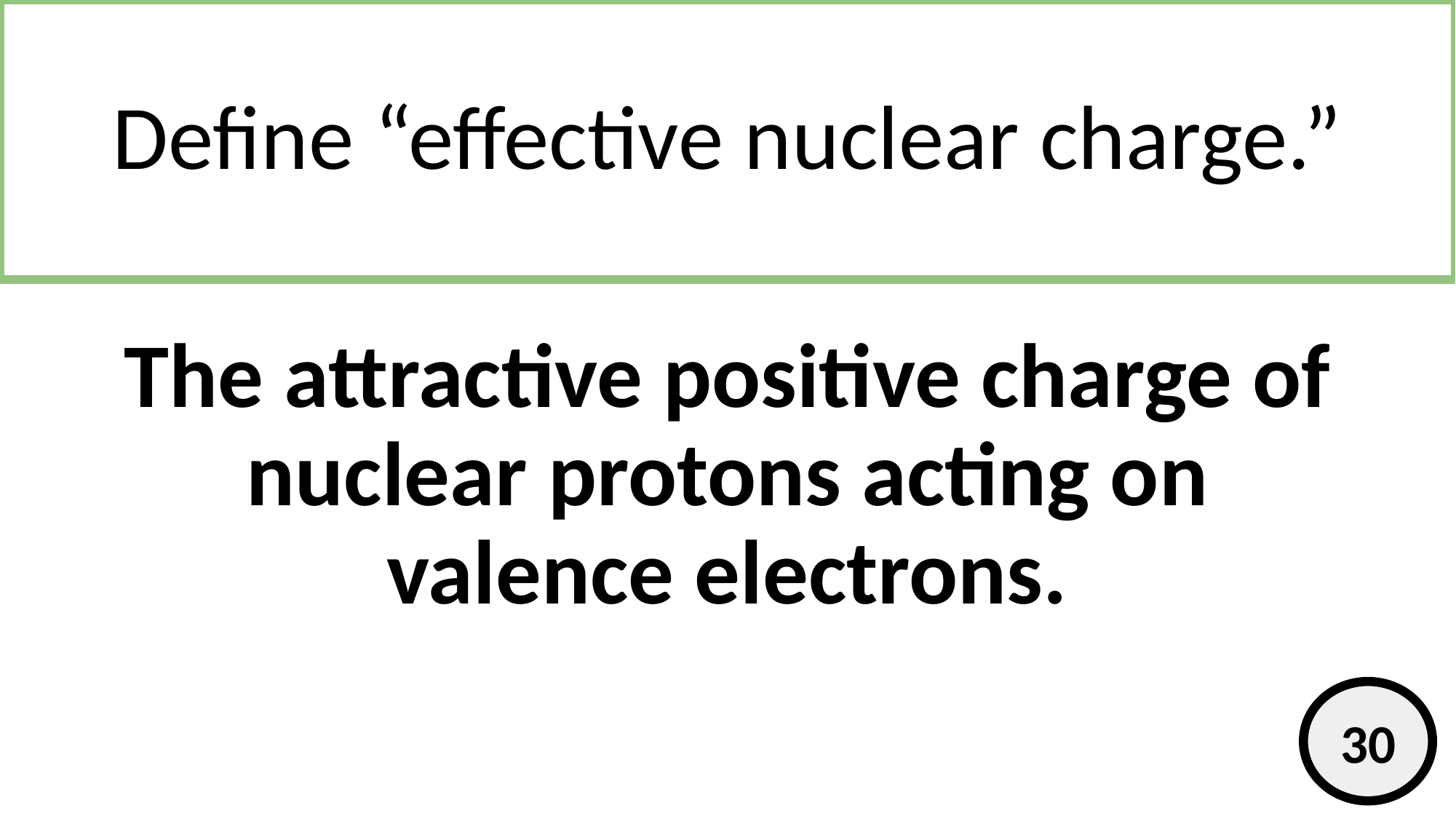

# Define “effective nuclear charge.”
The attractive positive charge of nuclear protons acting on valence electrons.
30